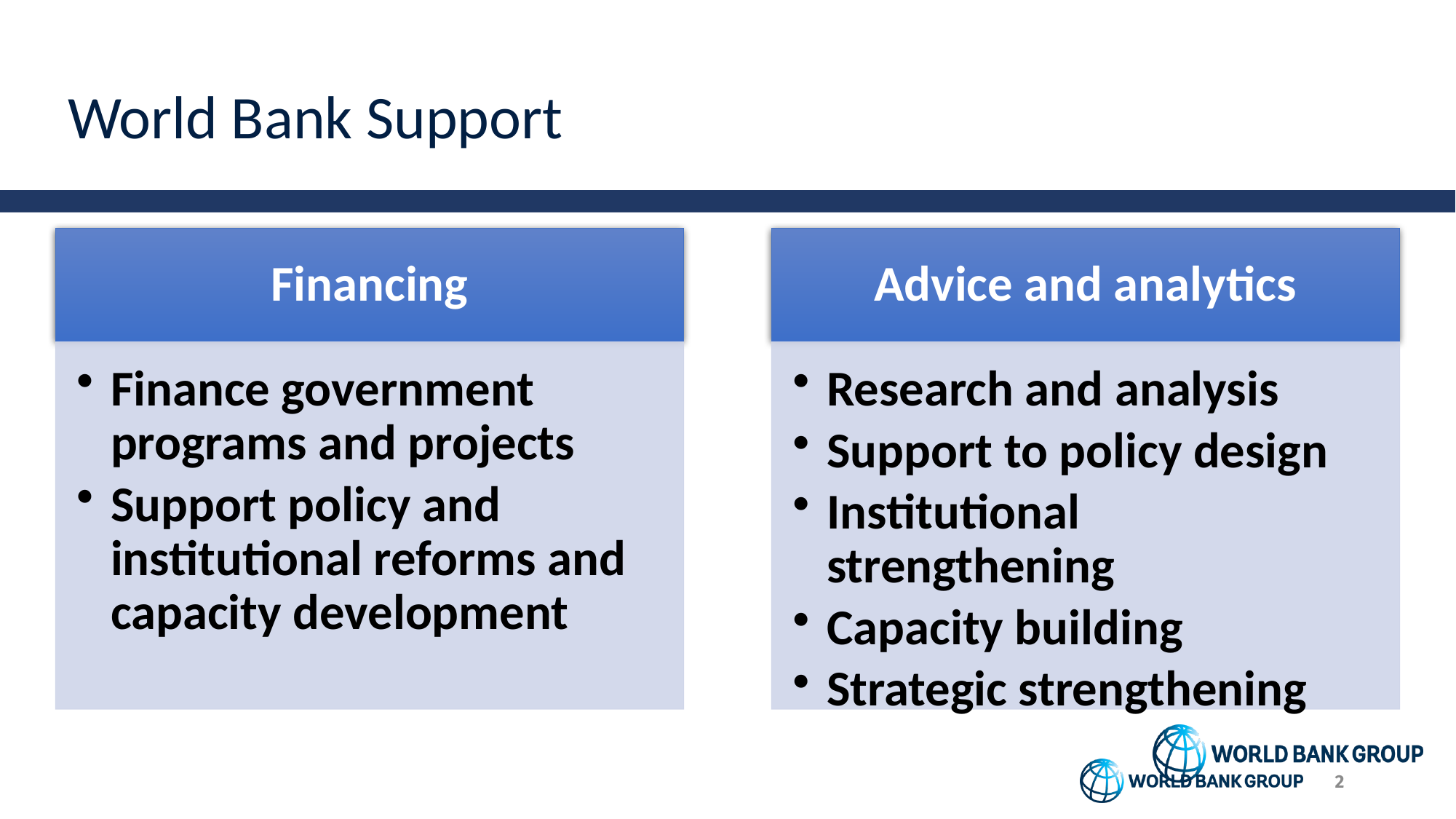

# World Bank Support
Financing
Finance government programs and projects
Support policy and institutional reforms and capacity development
Advice and analytics
Research and analysis
Support to policy design
Institutional strengthening
Capacity building
Strategic strengthening
2